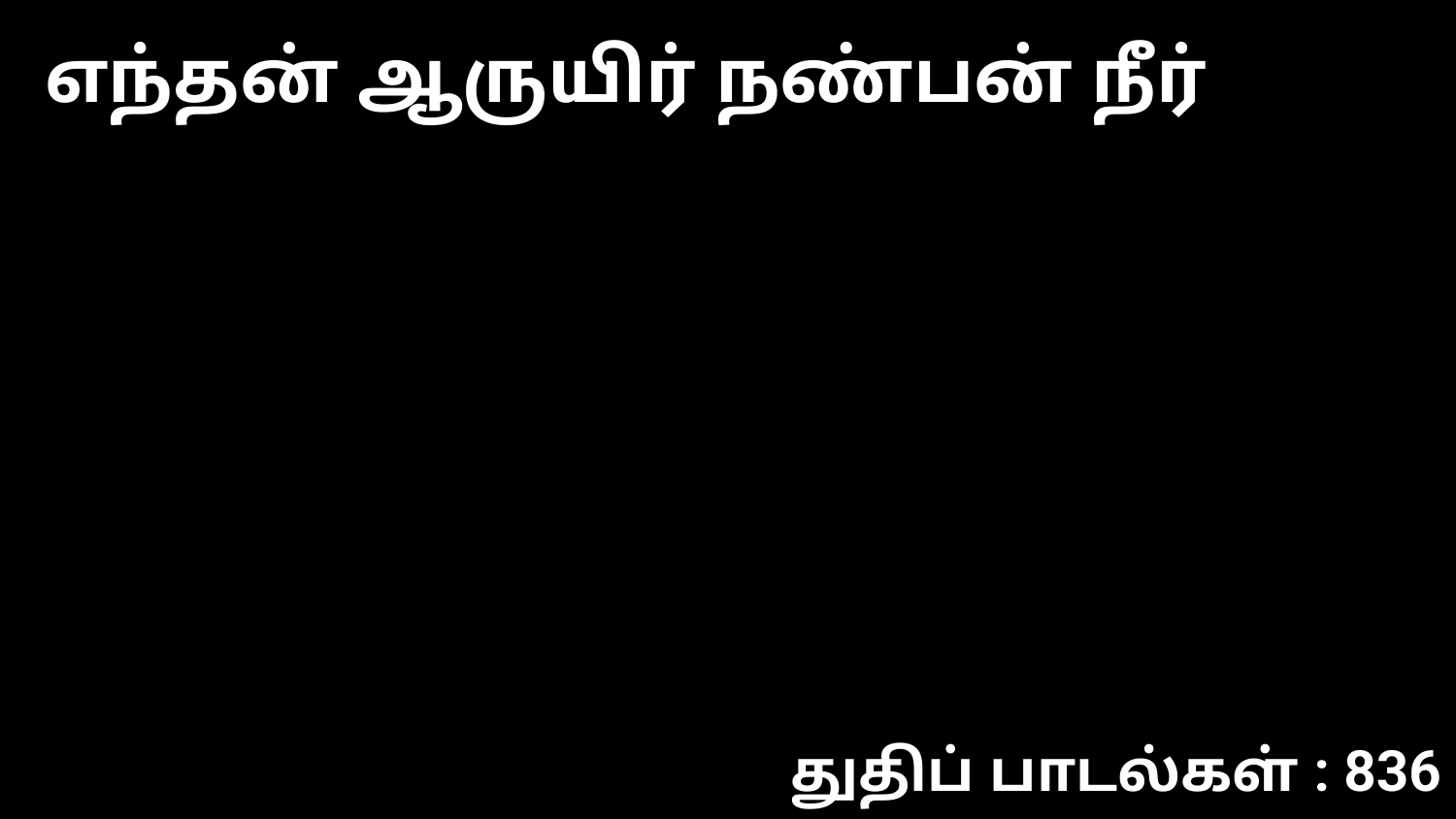

எந்தன் ஆருயிர் நண்பன் நீர்
துதிப் பாடல்கள் : 836